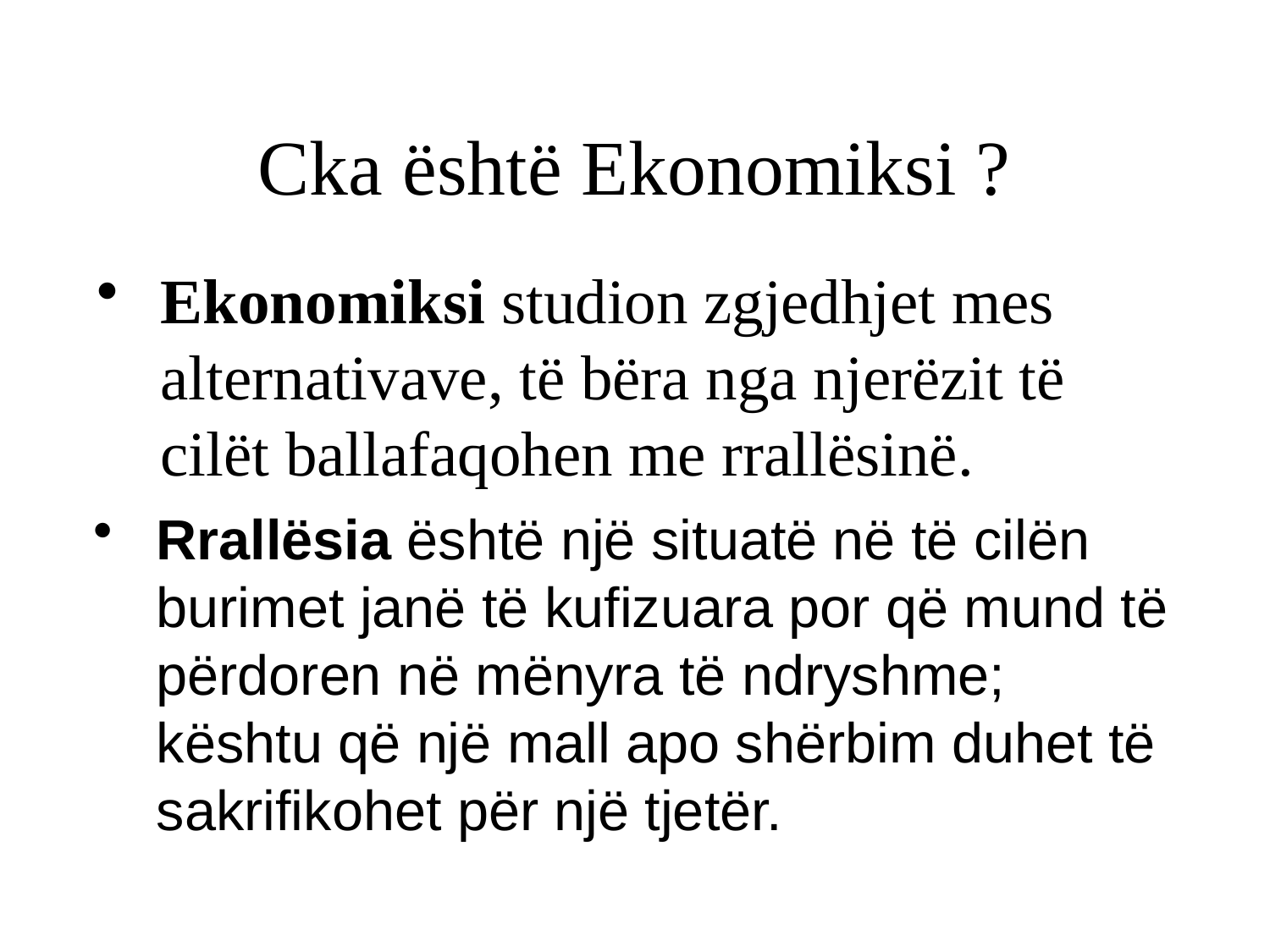

# Cka është Ekonomiksi ?
Ekonomiksi studion zgjedhjet mes alternativave, të bëra nga njerëzit të cilët ballafaqohen me rrallësinë.
Rrallësia është një situatë në të cilën  burimet janë të kufizuara por që mund të përdoren në mënyra të ndryshme; kështu që një mall apo shërbim duhet të sakrifikohet për një tjetër.